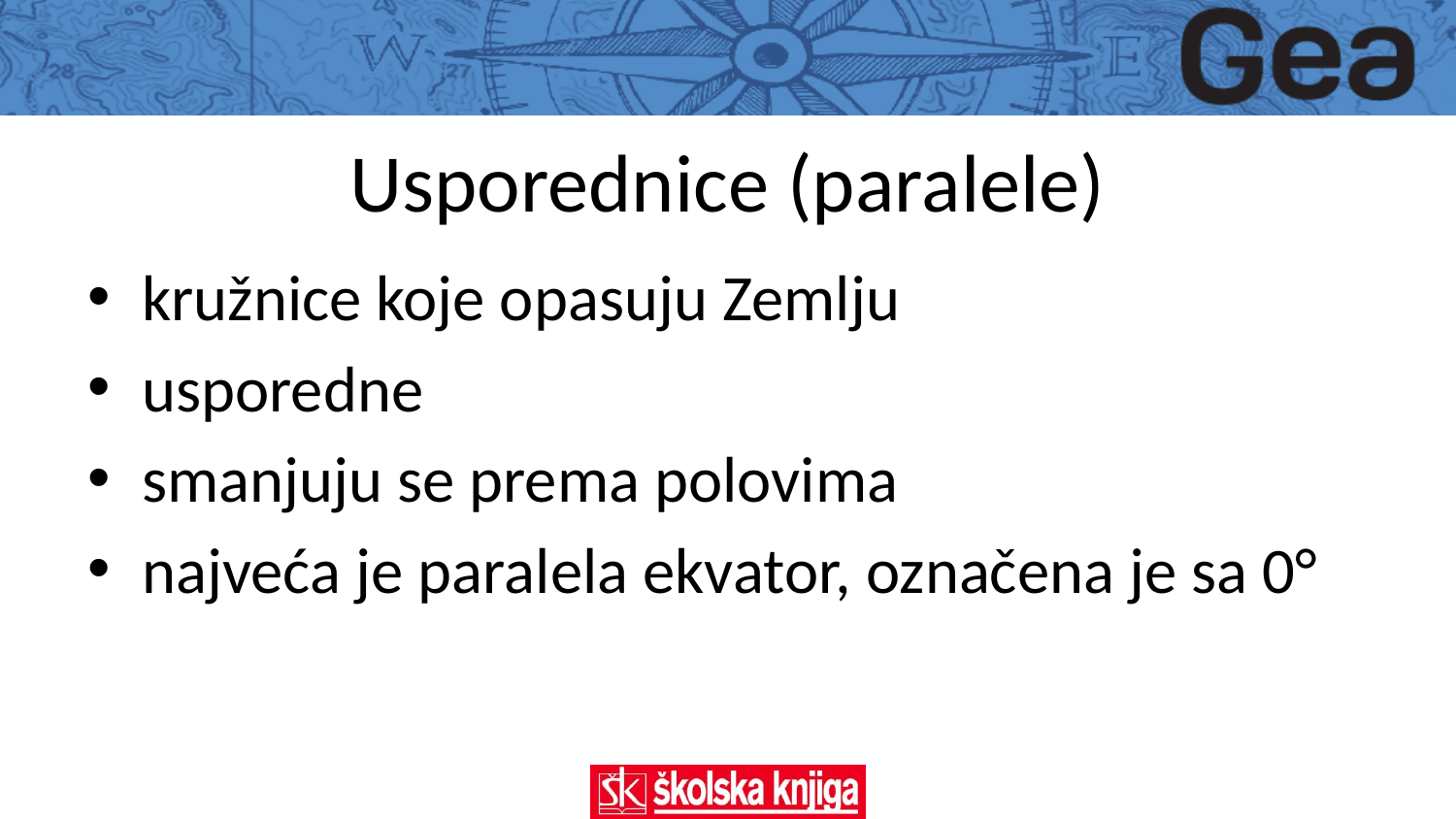

# Usporednice (paralele)
kružnice koje opasuju Zemlju
usporedne
smanjuju se prema polovima
najveća je paralela ekvator, označena je sa 0°